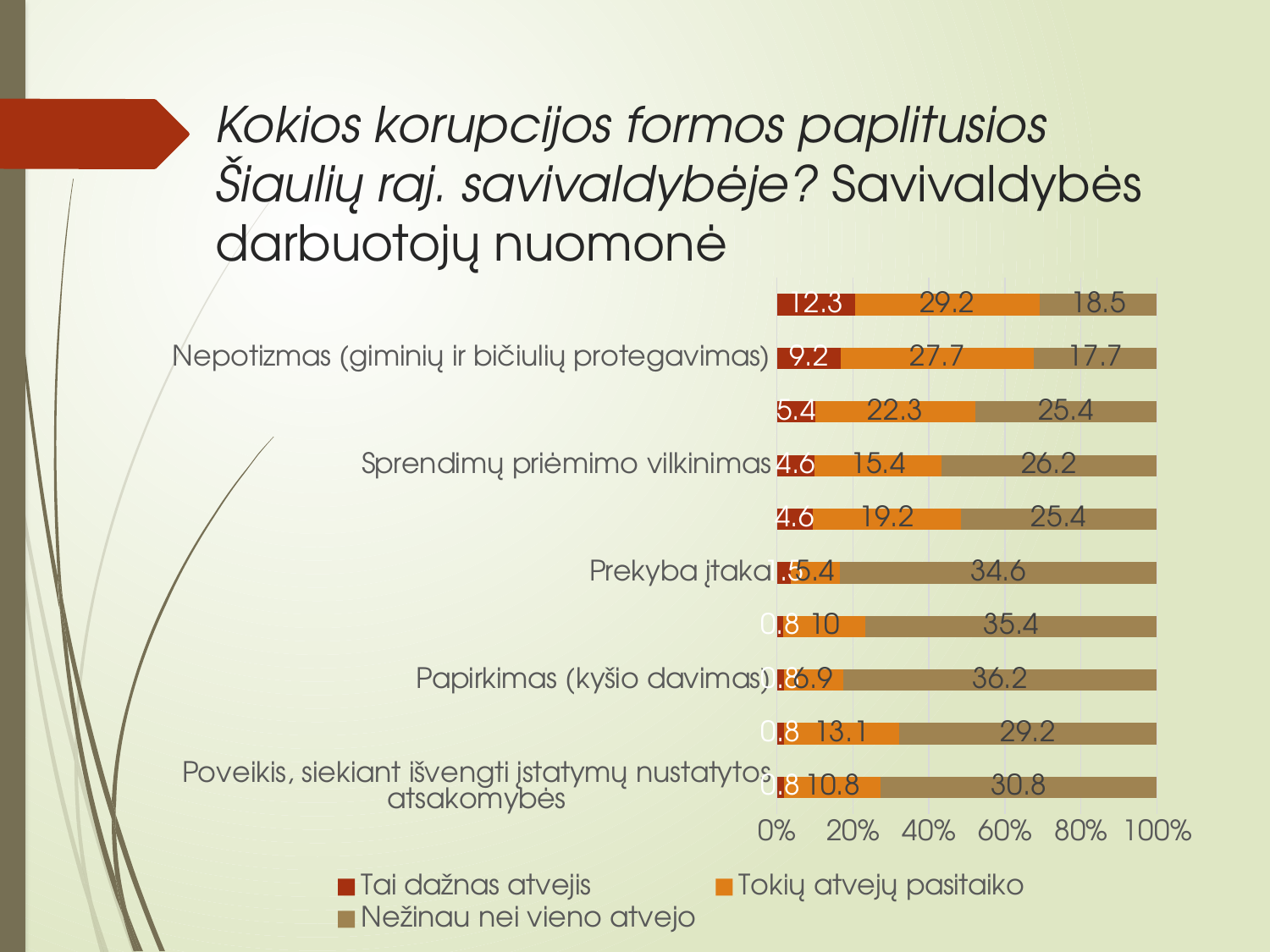

# Kokios korupcijos formos paplitusios Šiaulių raj. savivaldybėje? Savivaldybės darbuotojų nuomonė

### Chart

| Category | Tai dažnas atvejis | Tokių atvejų pasitaiko | Nežinau nei vieno atvejo |
|---|---|---|---|
| Poveikis, siekiant išvengti įstatymų nustatytos atsakomybės | 0.8 | 10.8 | 30.8 |
| Naudingų atskiroms grupėms teisės aktų priėmimas | 0.8 | 13.1 | 29.2 |
| Papirkimas (kyšio davimas) | 0.8 | 6.9 | 36.2 |
| Kyšininkavimas (kyšio priėmimas) | 0.8 | 10.0 | 35.4 |
| Prekyba įtaka | 1.5 | 5.4 | 34.6 |
| Įgaliojimų viršijimas | 4.6 | 19.2 | 25.4 |
| Sprendimų priėmimo vilkinimas | 4.6 | 15.4 | 26.2 |
| Piktnaudžiavimas tarnyba | 5.4 | 22.3 | 25.4 |
| Nepotizmas (giminių ir bičiulių protegavimas) | 9.2 | 27.7 | 17.7 |
| Politinių partijų narių protegavimas | 12.3 | 29.2 | 18.5 |